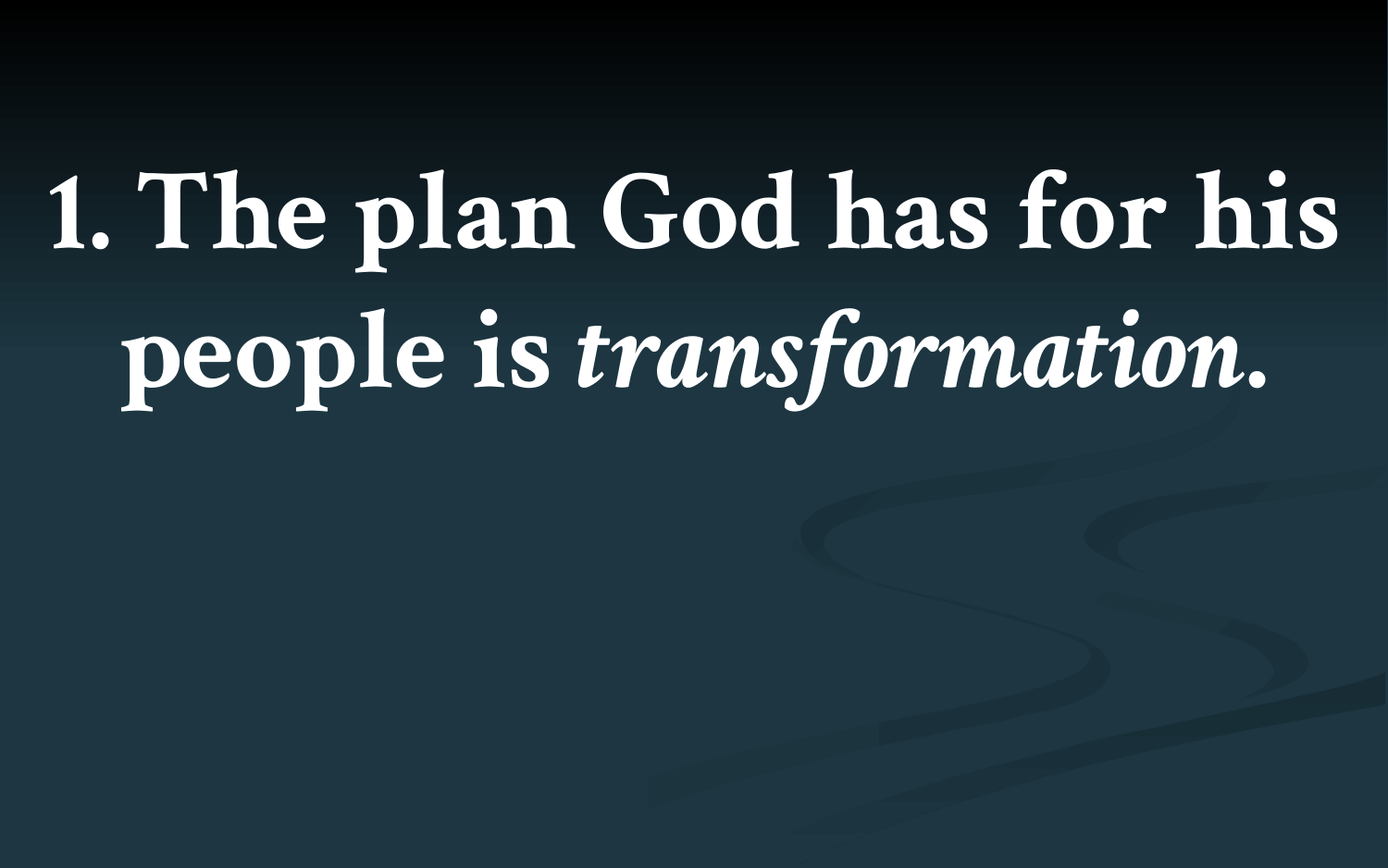

# 1. The plan God has for his people is transformation.